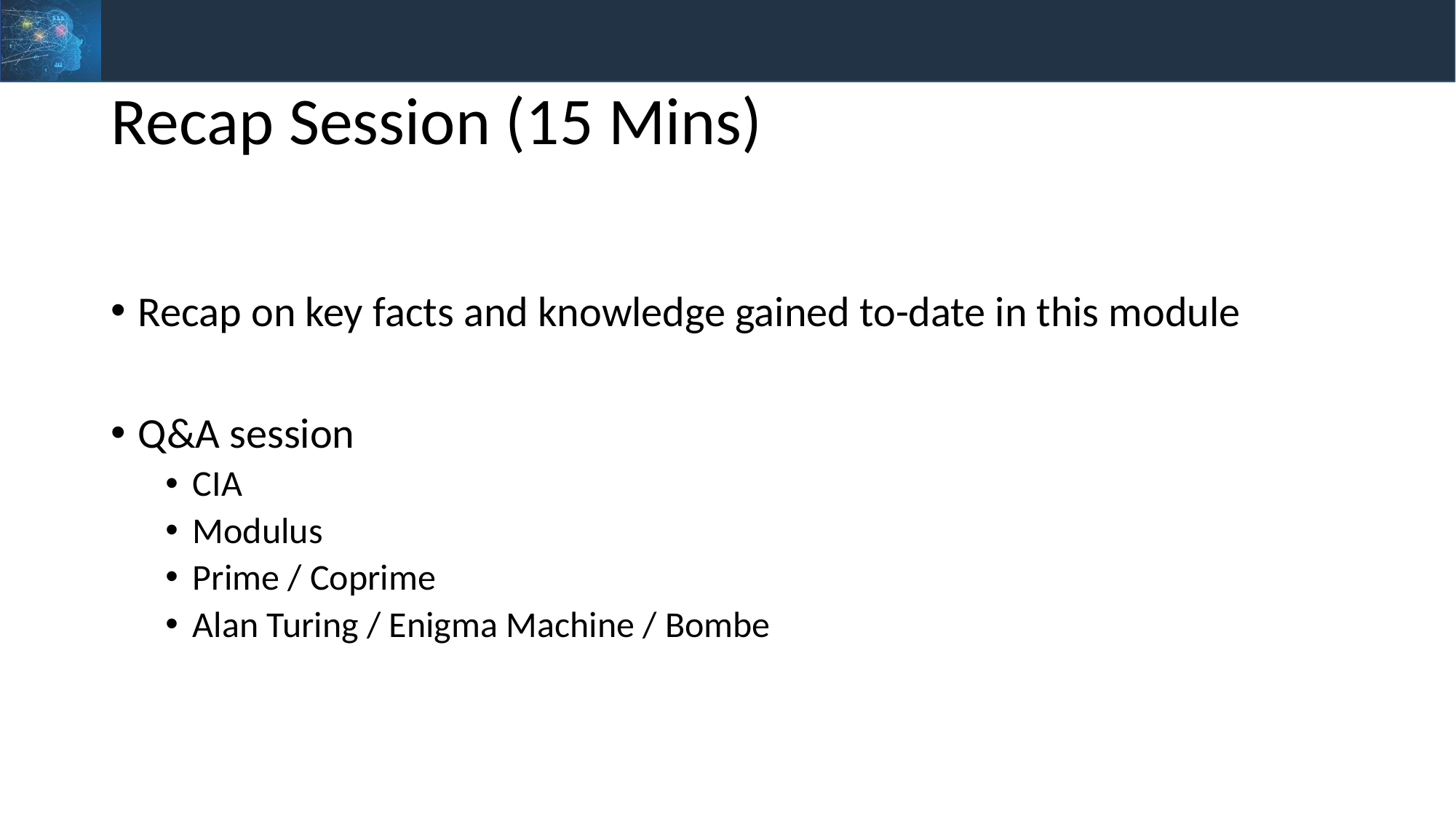

# Recap Session (15 Mins)

Recap on key facts and knowledge gained to-date in this module

Q&A session
CIA
Modulus
Prime / Coprime
Alan Turing / Enigma Machine / Bombe